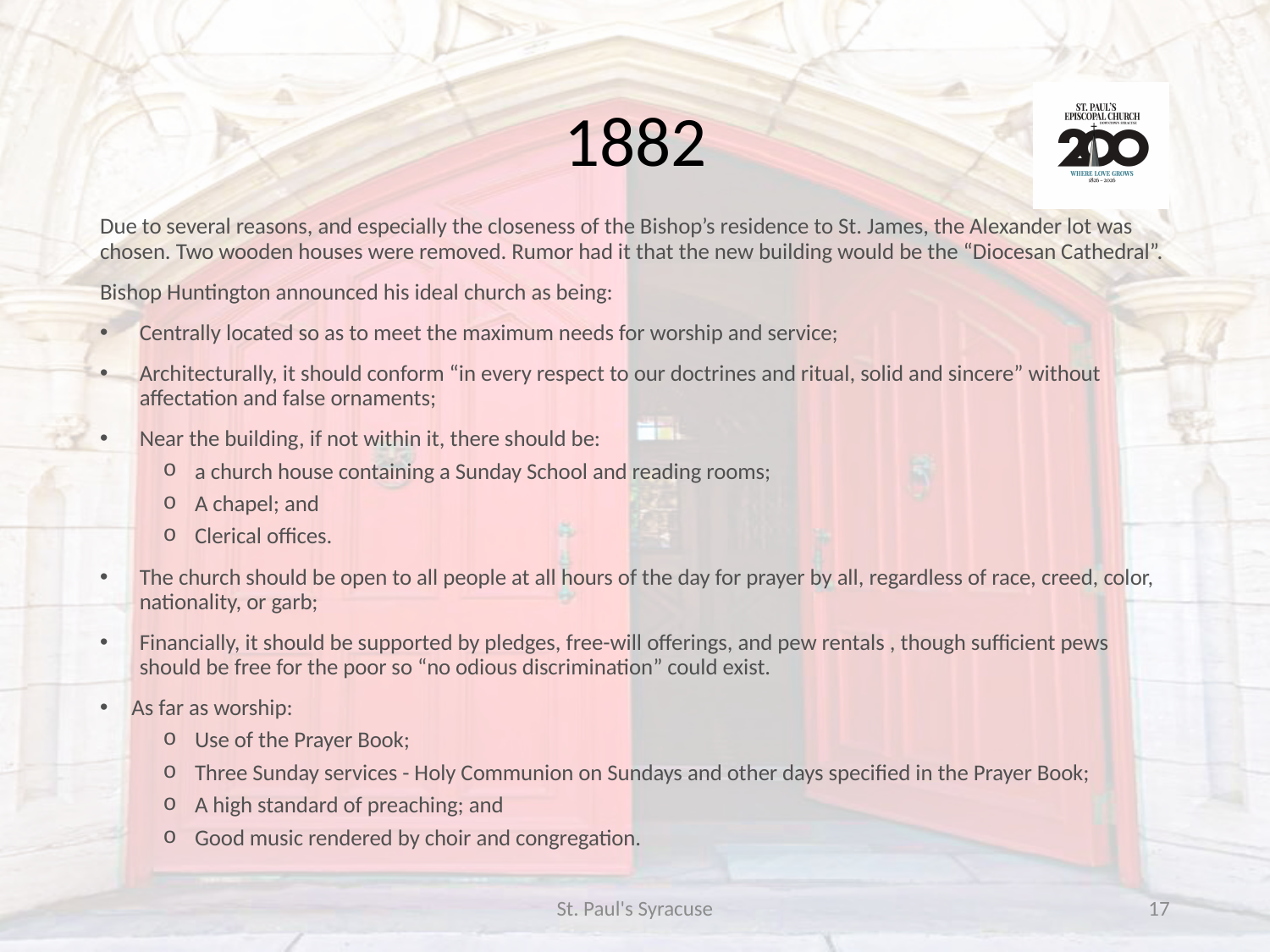

# 1882
Due to several reasons, and especially the closeness of the Bishop’s residence to St. James, the Alexander lot was chosen. Two wooden houses were removed. Rumor had it that the new building would be the “Diocesan Cathedral”.
Bishop Huntington announced his ideal church as being:
Centrally located so as to meet the maximum needs for worship and service;
Architecturally, it should conform “in every respect to our doctrines and ritual, solid and sincere” without affectation and false ornaments;
Near the building, if not within it, there should be:
a church house containing a Sunday School and reading rooms;
A chapel; and
Clerical offices.
The church should be open to all people at all hours of the day for prayer by all, regardless of race, creed, color, nationality, or garb;
Financially, it should be supported by pledges, free-will offerings, and pew rentals , though sufficient pews should be free for the poor so “no odious discrimination” could exist.
As far as worship:
Use of the Prayer Book;
Three Sunday services - Holy Communion on Sundays and other days specified in the Prayer Book;
A high standard of preaching; and
Good music rendered by choir and congregation.

St. Paul's Syracuse
17